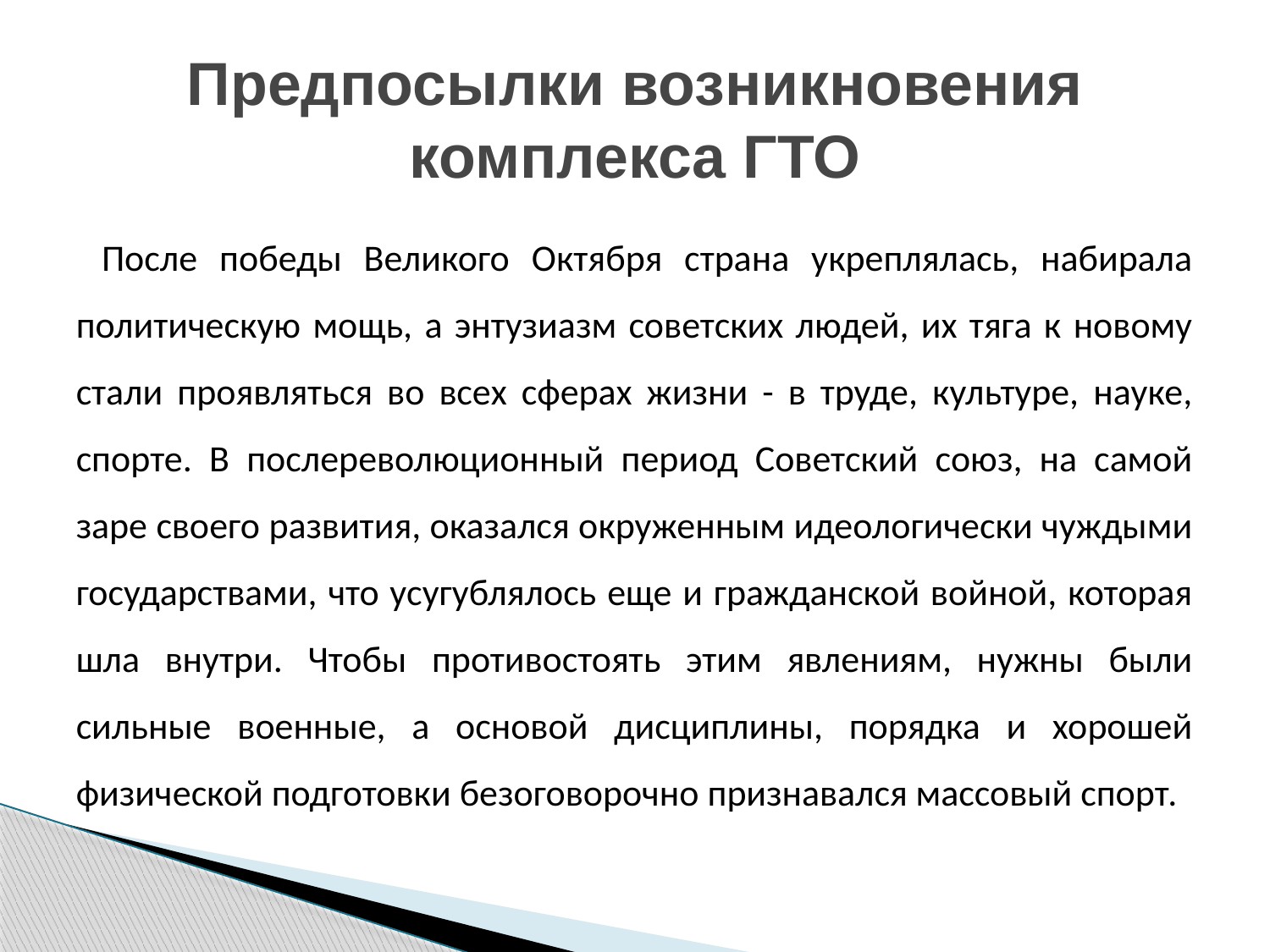

# Предпосылки возникновения комплекса ГТО
После победы Великого Октября страна укреплялась, набирала политическую мощь, а энтузиазм советских людей, их тяга к новому стали проявляться во всех сферах жизни - в труде, культуре, науке, спорте. В послереволюционный период Советский союз, на самой заре своего развития, оказался окруженным идеологически чуждыми государствами, что усугублялось еще и гражданской войной, которая шла внутри. Чтобы противостоять этим явлениям, нужны были сильные военные, а основой дисциплины, порядка и хорошей физической подготовки безоговорочно признавался массовый спорт.